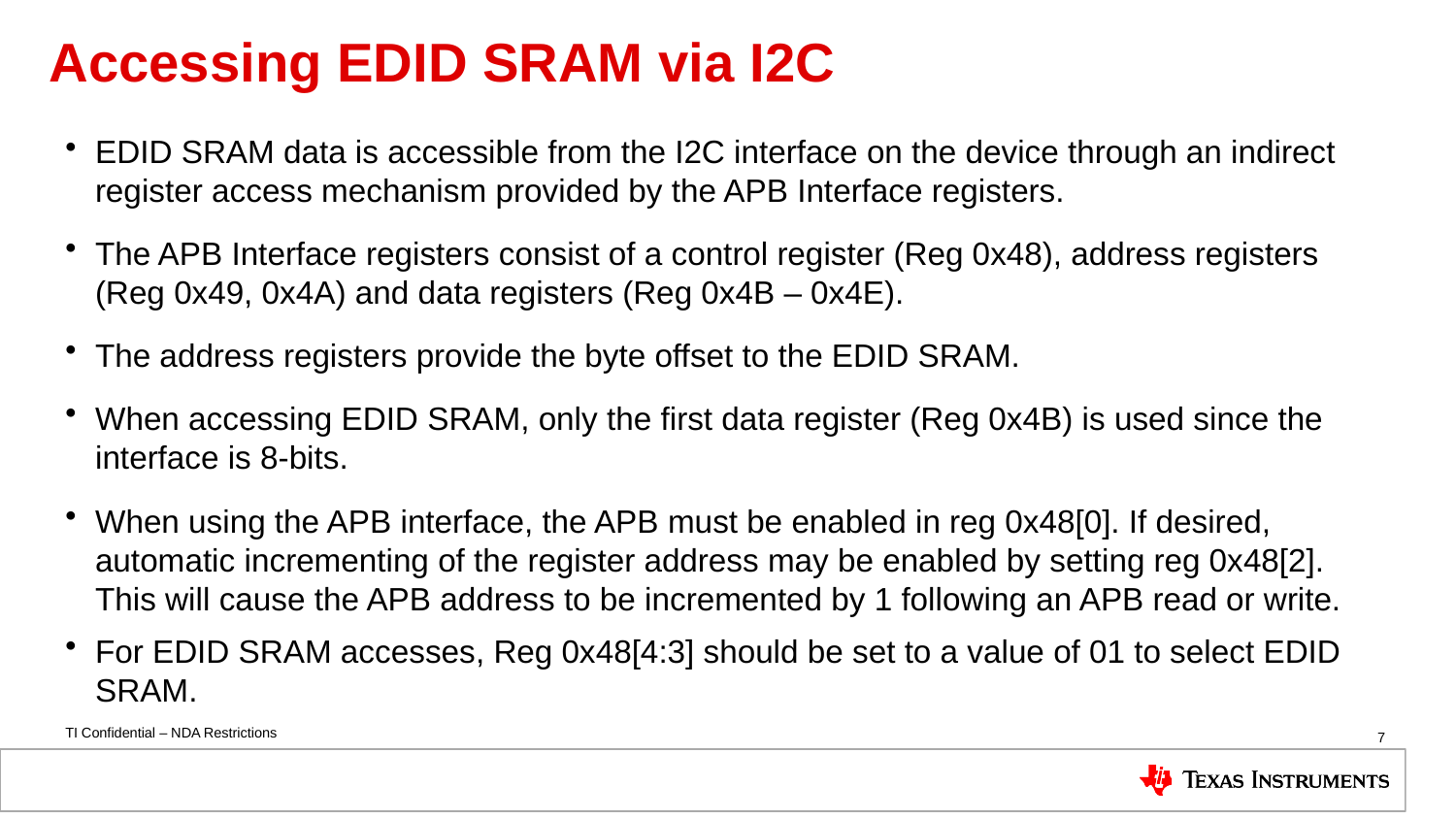

# Accessing EDID SRAM via I2C
EDID SRAM data is accessible from the I2C interface on the device through an indirect register access mechanism provided by the APB Interface registers.
The APB Interface registers consist of a control register (Reg 0x48), address registers (Reg 0x49, 0x4A) and data registers (Reg 0x4B – 0x4E).
The address registers provide the byte offset to the EDID SRAM.
When accessing EDID SRAM, only the first data register (Reg 0x4B) is used since the interface is 8-bits.
When using the APB interface, the APB must be enabled in reg 0x48[0]. If desired, automatic incrementing of the register address may be enabled by setting reg 0x48[2]. This will cause the APB address to be incremented by 1 following an APB read or write.
For EDID SRAM accesses, Reg 0x48[4:3] should be set to a value of 01 to select EDID SRAM.

7